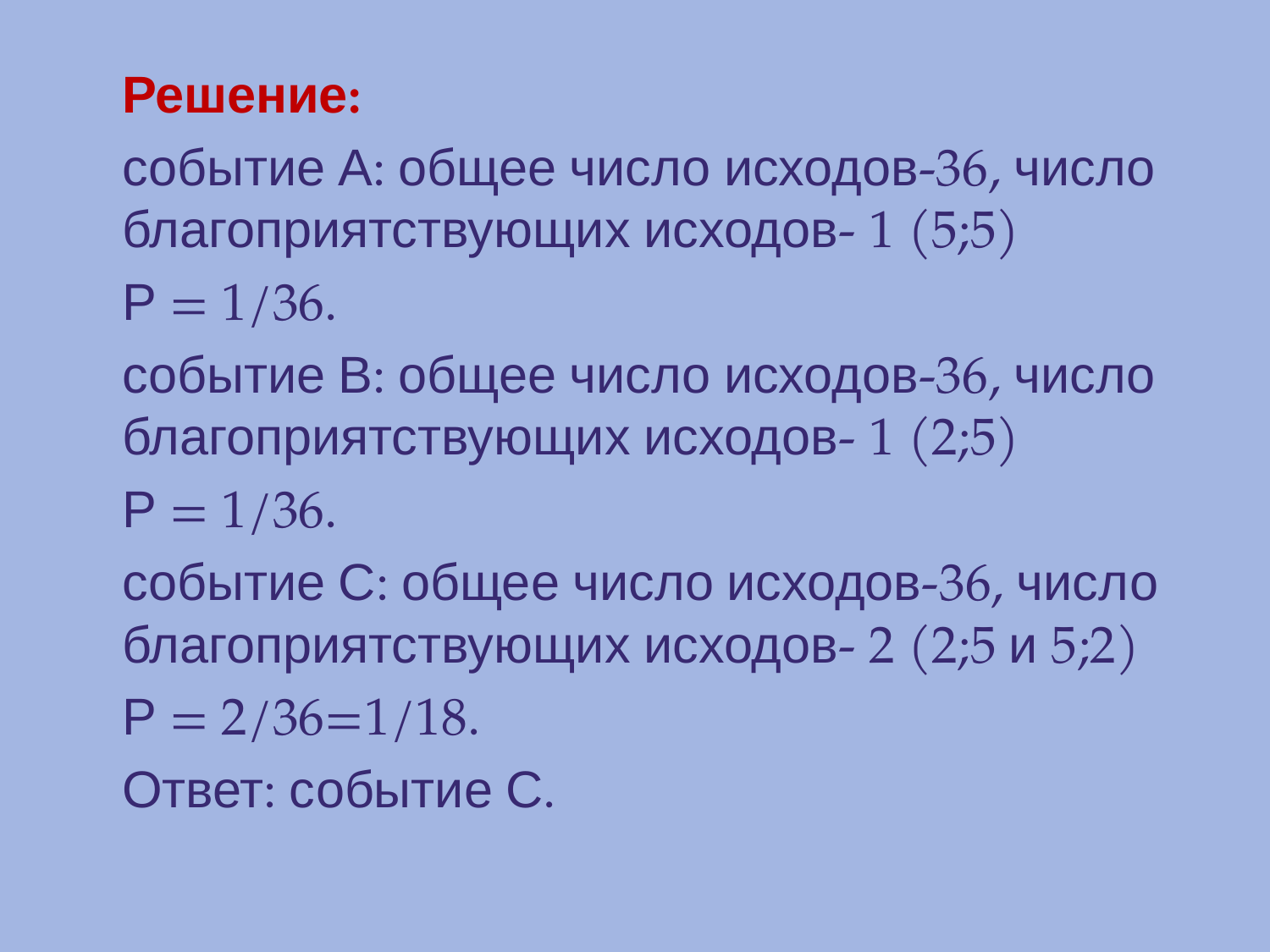

Решение:
событие А: общее число исходов-36, число благоприятствующих исходов- 1 (5;5)
Р = 1/36.
событие В: общее число исходов-36, число благоприятствующих исходов- 1 (2;5)
Р = 1/36.
событие С: общее число исходов-36, число благоприятствующих исходов- 2 (2;5 и 5;2)
Р = 2/36=1/18.
Ответ: событие С.